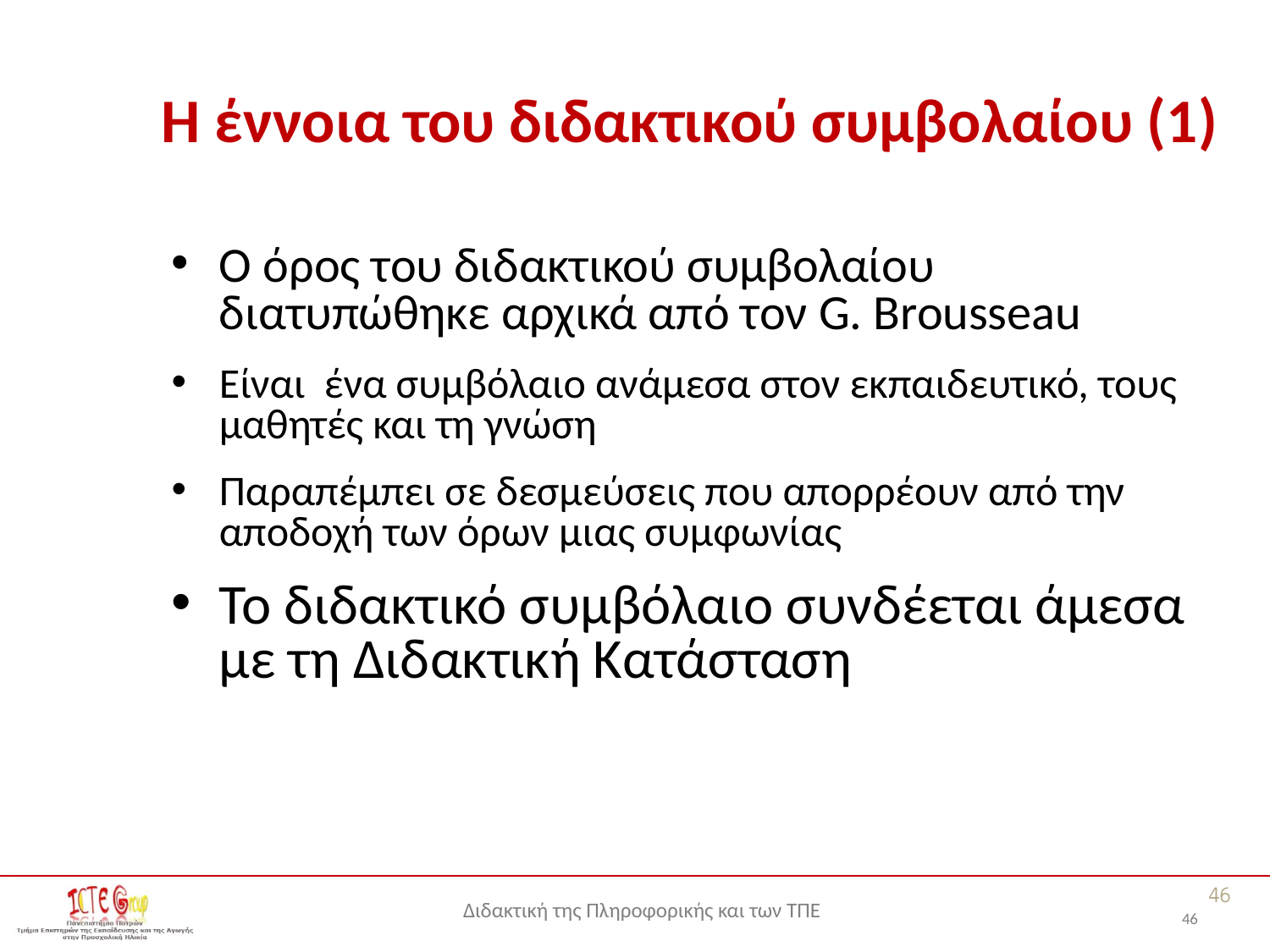

# Η έννοια του διδακτικού συμβολαίου (1)
O όρος του διδακτικού συμβολαίου διατυπώθηκε αρχικά από τον G. Brousseau
Είναι  ένα συμβόλαιο ανάμεσα στον εκπαιδευτικό, τους μαθητές και τη γνώση
Παραπέμπει σε δεσμεύσεις που απορρέουν από την αποδοχή των όρων μιας συμφωνίας
Το διδακτικό συμβόλαιο συνδέεται άμεσα με τη Διδακτική Κατάσταση

46